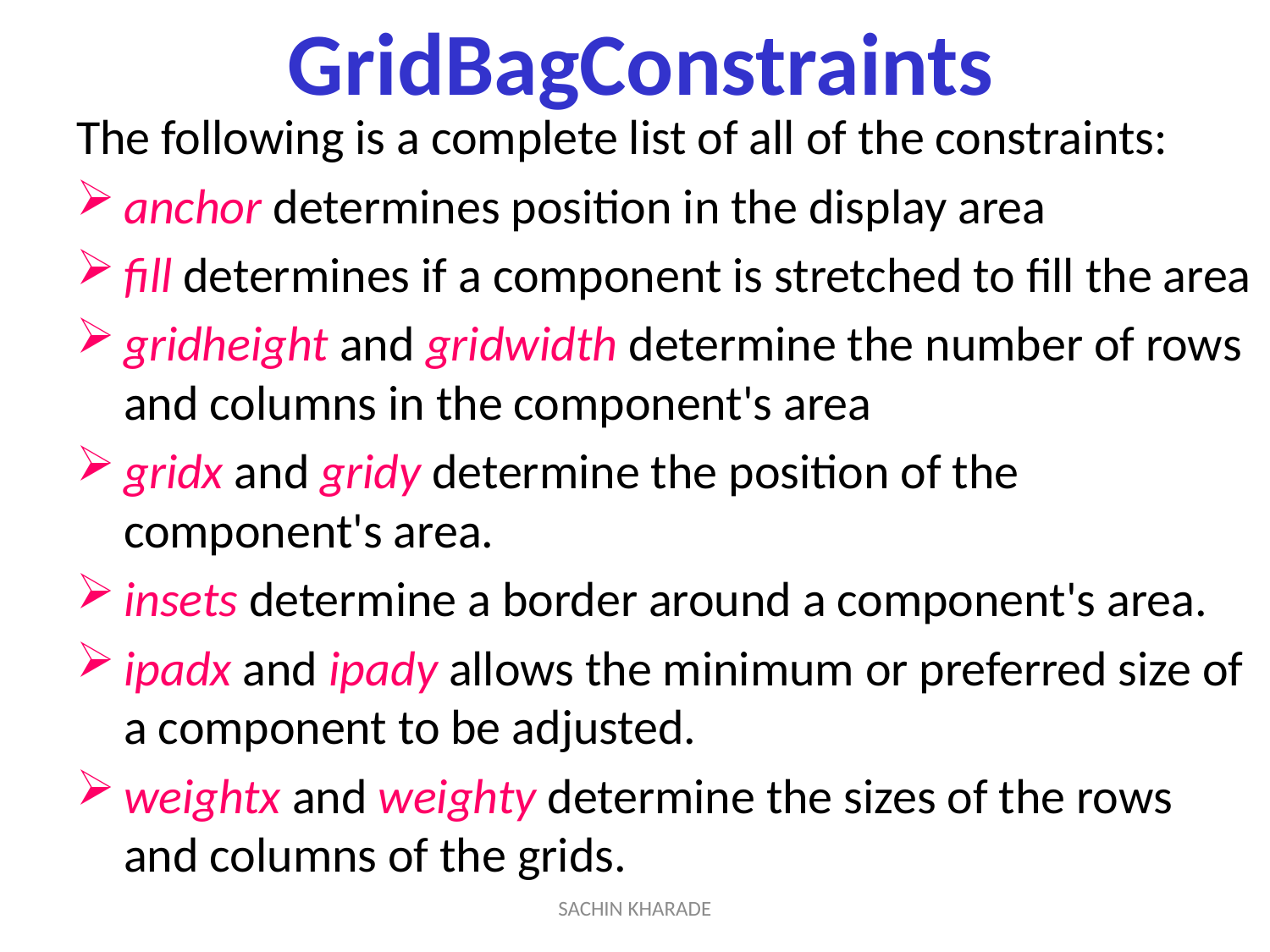

# GridBagConstraints
The following is a complete list of all of the constraints:
anchor determines position in the display area
fill determines if a component is stretched to fill the area
gridheight and gridwidth determine the number of rows and columns in the component's area
gridx and gridy determine the position of the component's area.
insets determine a border around a component's area.
ipadx and ipady allows the minimum or preferred size of a component to be adjusted.
weightx and weighty determine the sizes of the rows and columns of the grids.

SACHIN KHARADE